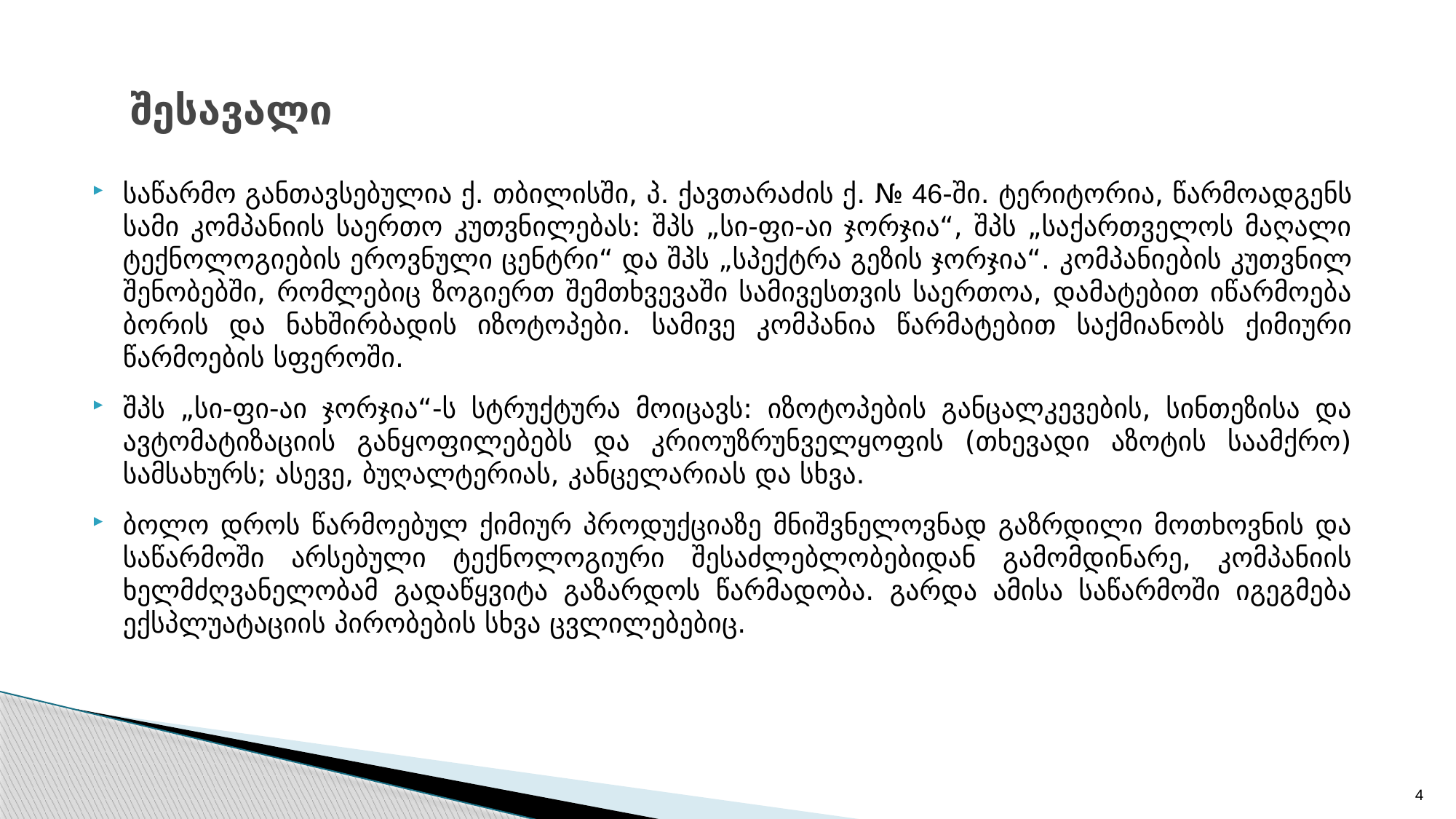

# შესავალი
საწარმო განთავსებულია ქ. თბილისში, პ. ქავთარაძის ქ. № 46-ში. ტერიტორია, წარმოადგენს სამი კომპანიის საერთო კუთვნილებას: შპს „სი-ფი-აი ჯორჯია“, შპს „საქართველოს მაღალი ტექნოლოგიების ეროვნული ცენტრი“ და შპს „სპექტრა გეზის ჯორჯია“. კომპანიების კუთვნილ შენობებში, რომლებიც ზოგიერთ შემთხვევაში სამივესთვის საერთოა, დამატებით იწარმოება ბორის და ნახშირბადის იზოტოპები. სამივე კომპანია წარმატებით საქმიანობს ქიმიური წარმოების სფეროში.
შპს „სი-ფი-აი ჯორჯია“-ს სტრუქტურა მოიცავს: იზოტოპების განცალკევების, სინთეზისა და ავტომატიზაციის განყოფილებებს და კრიოუზრუნველყოფის (თხევადი აზოტის საამქრო) სამსახურს; ასევე, ბუღალტერიას, კანცელარიას და სხვა.
ბოლო დროს წარმოებულ ქიმიურ პროდუქციაზე მნიშვნელოვნად გაზრდილი მოთხოვნის და საწარმოში არსებული ტექნოლოგიური შესაძლებლობებიდან გამომდინარე, კომპანიის ხელმძღვანელობამ გადაწყვიტა გაზარდოს წარმადობა. გარდა ამისა საწარმოში იგეგმება ექსპლუატაციის პირობების სხვა ცვლილებებიც.
4